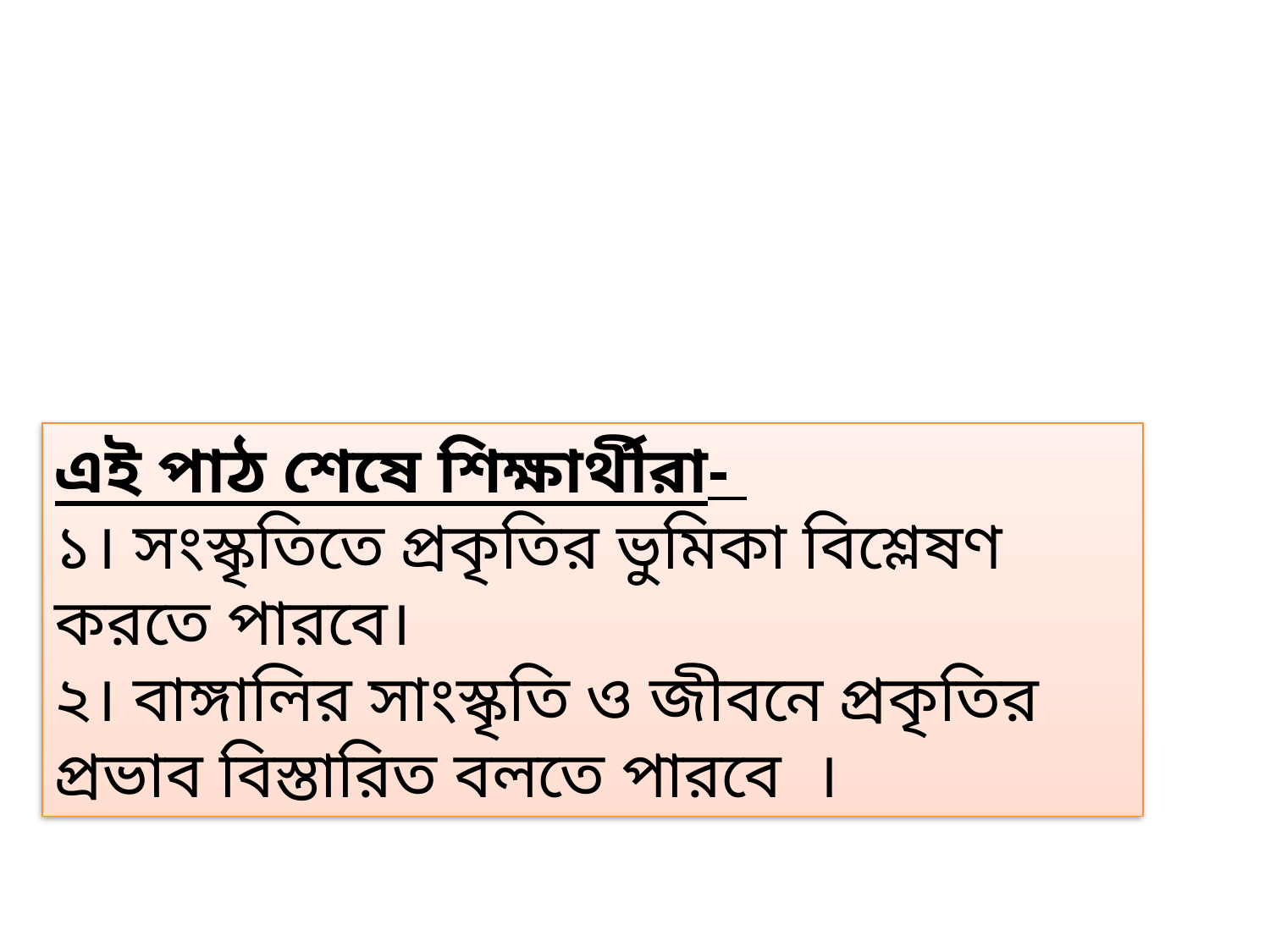

এই পাঠ শেষে শিক্ষার্থীরা-
১। সংস্কৃতিতে প্রকৃতির ভুমিকা বিশ্লেষণ করতে পারবে।
২। বাঙ্গালির সাংস্কৃতি ও জীবনে প্রকৃতির প্রভাব বিস্তারিত বলতে পারবে  ।